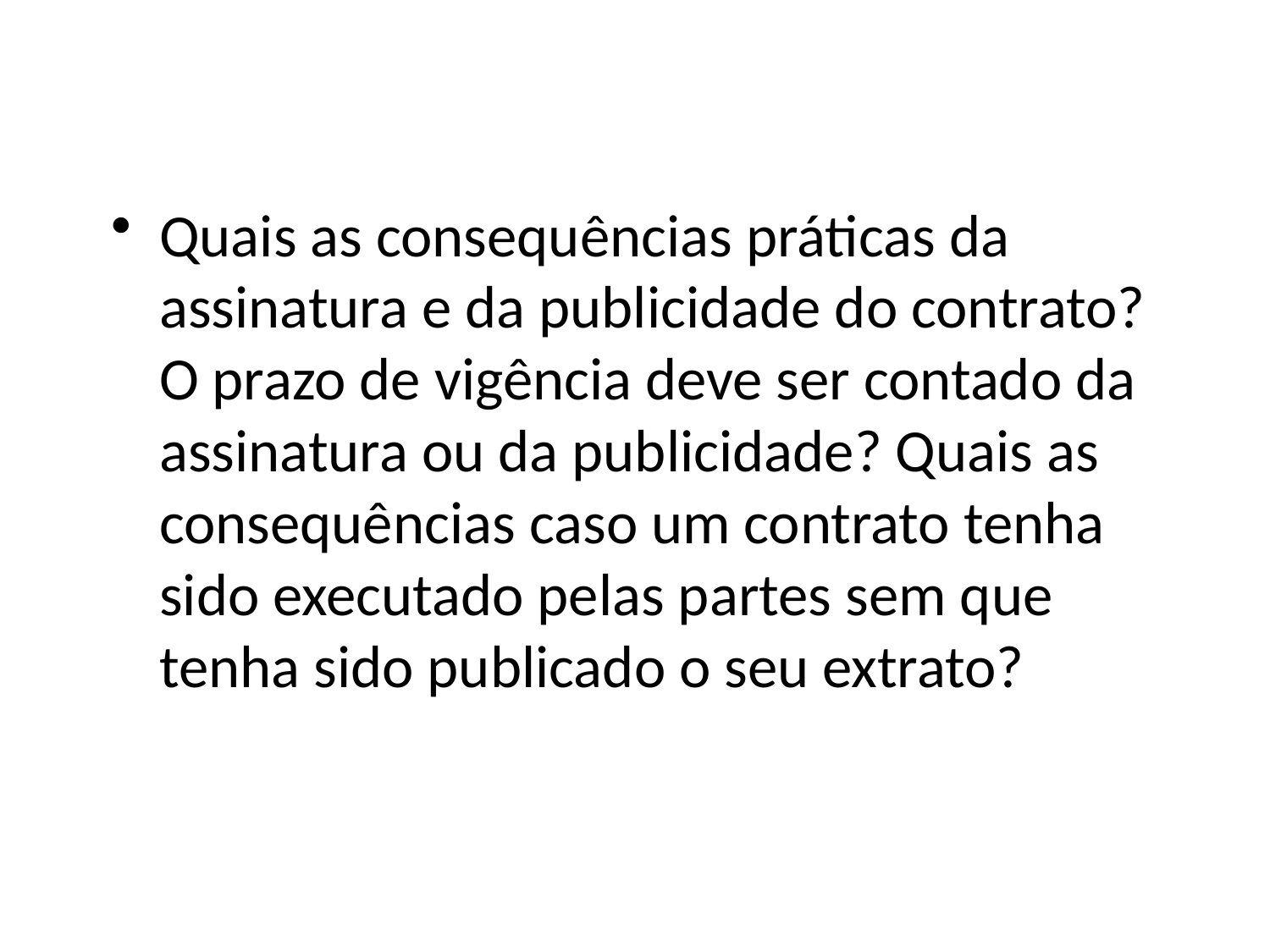

#
Quais as consequências práticas da assinatura e da publicidade do contrato? O prazo de vigência deve ser contado da assinatura ou da publicidade? Quais as consequências caso um contrato tenha sido executado pelas partes sem que tenha sido publicado o seu extrato?